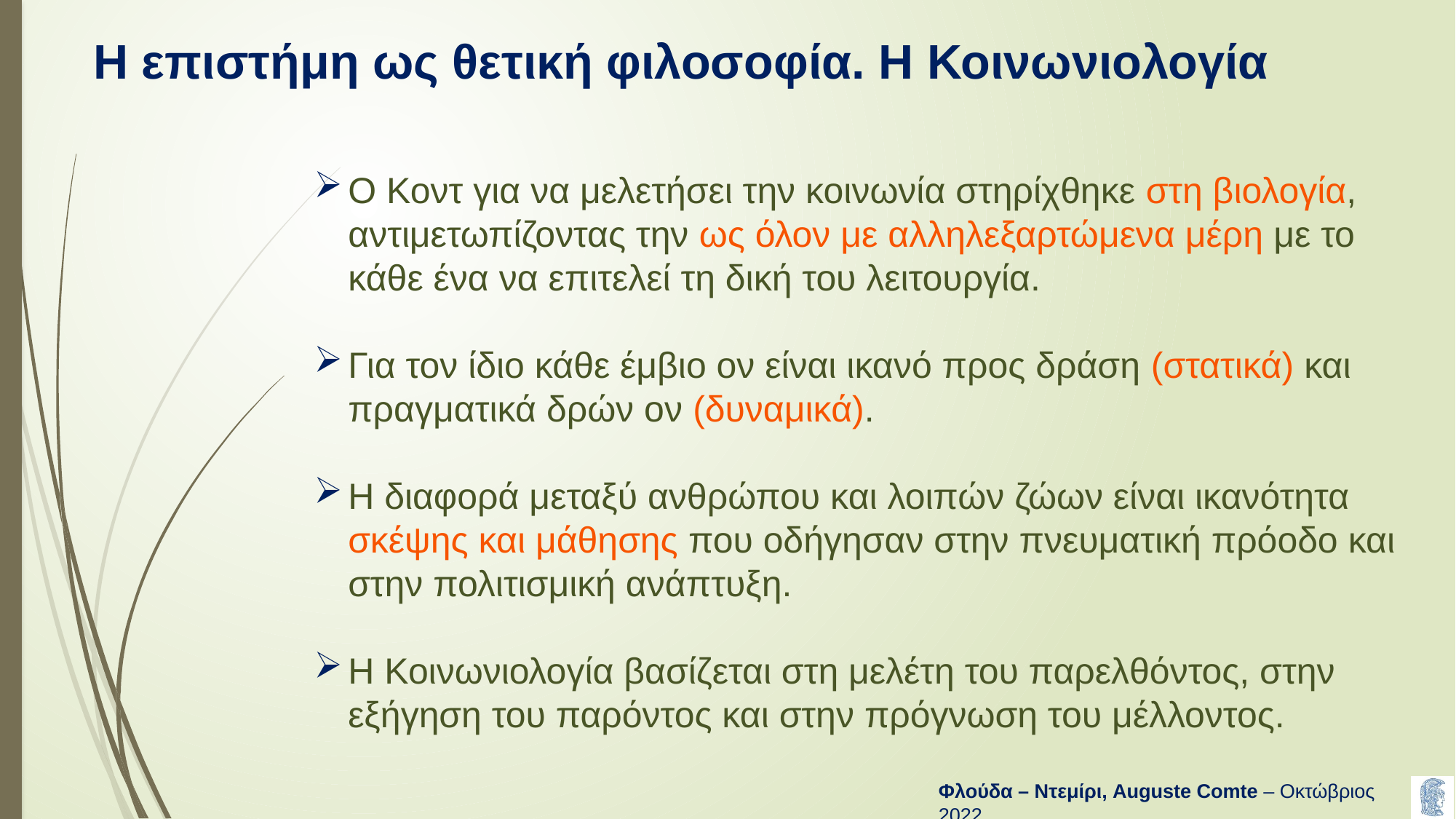

# Η επιστήμη ως θετική φιλοσοφία. Η Κοινωνιολογία
Ο Κοντ για να μελετήσει την κοινωνία στηρίχθηκε στη βιολογία, αντιμετωπίζοντας την ως όλον με αλληλεξαρτώμενα μέρη με το κάθε ένα να επιτελεί τη δική του λειτουργία.

Για τον ίδιο κάθε έμβιο ον είναι ικανό προς δράση (στατικά) και πραγματικά δρών ον (δυναμικά).

Η διαφορά μεταξύ ανθρώπου και λοιπών ζώων είναι ικανότητα σκέψης και μάθησης που οδήγησαν στην πνευματική πρόοδο και στην πολιτισμική ανάπτυξη.

Η Κοινωνιολογία βασίζεται στη μελέτη του παρελθόντος, στην εξήγηση του παρόντος και στην πρόγνωση του μέλλοντος.